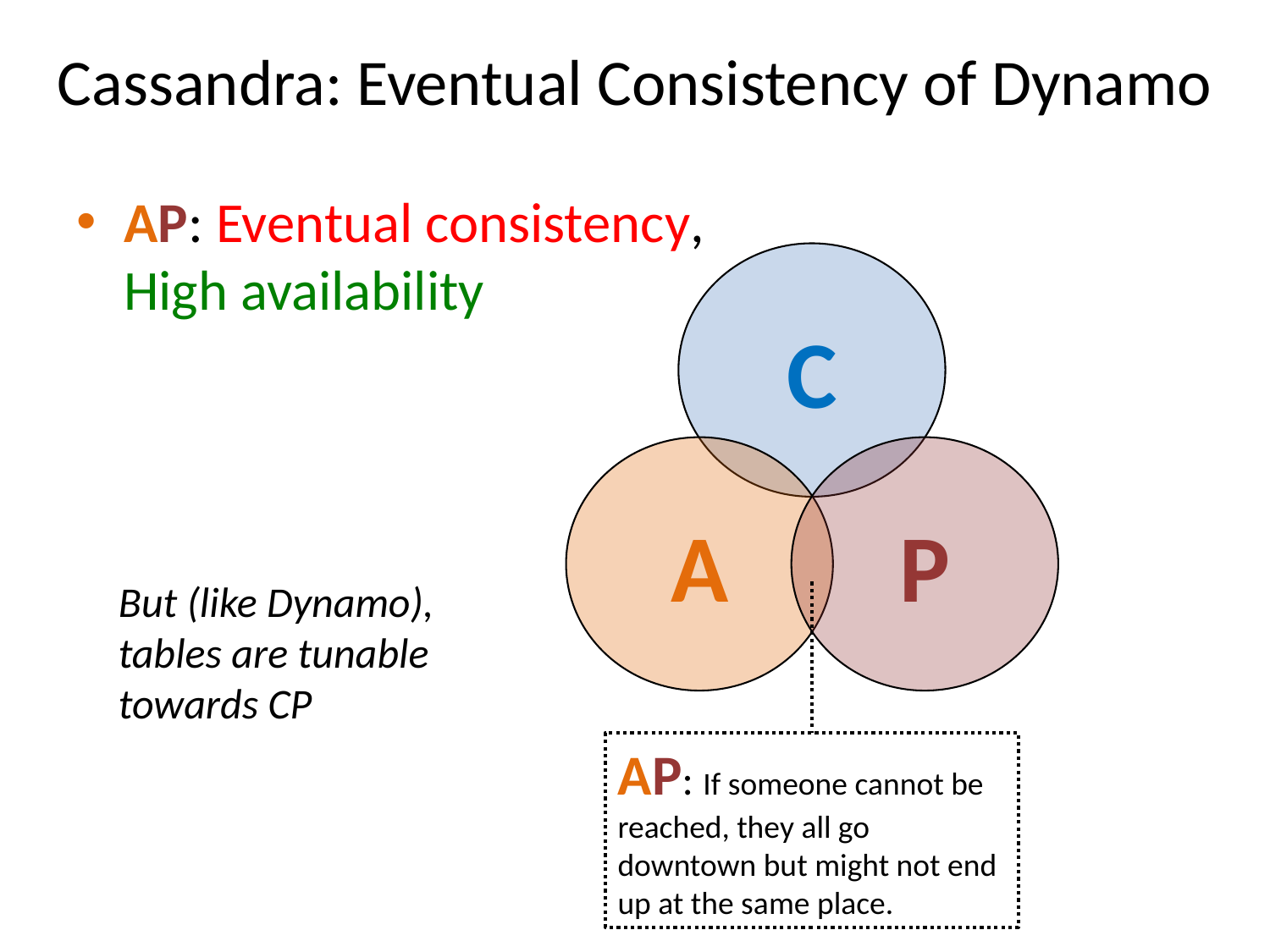

# Cassandra: Eventual Consistency of Dynamo
AP: Eventual consistency, High availability
C
A
P
But (like Dynamo), tables are tunable towards CP
AP: If someone cannot be reached, they all go downtown but might not end up at the same place.